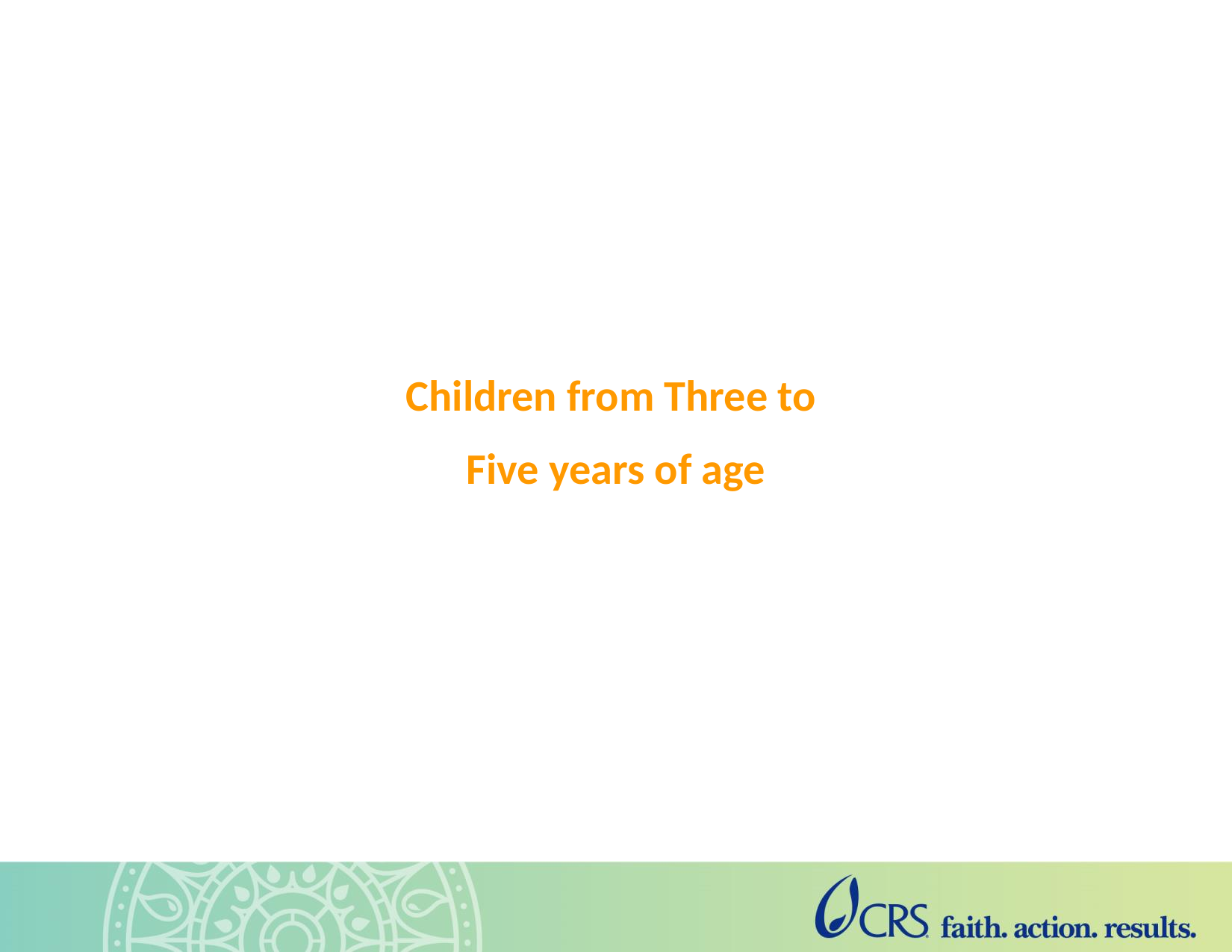

#
Children from Three to
Five years of age